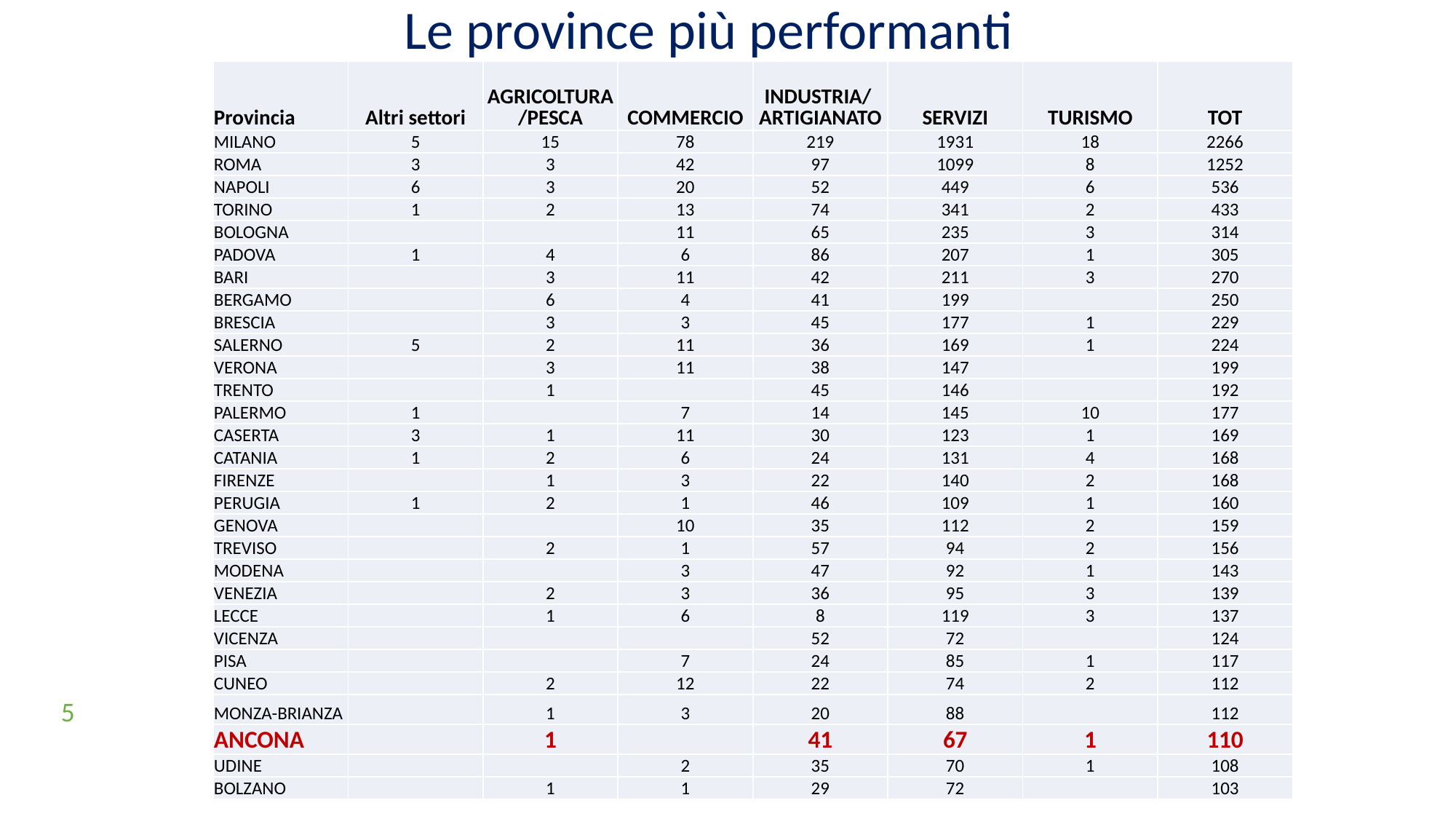

Le province più performanti
#
| Provincia | Altri settori | AGRICOLTURA/PESCA | COMMERCIO | INDUSTRIA/ ARTIGIANATO | SERVIZI | TURISMO | TOT |
| --- | --- | --- | --- | --- | --- | --- | --- |
| MILANO | 5 | 15 | 78 | 219 | 1931 | 18 | 2266 |
| ROMA | 3 | 3 | 42 | 97 | 1099 | 8 | 1252 |
| NAPOLI | 6 | 3 | 20 | 52 | 449 | 6 | 536 |
| TORINO | 1 | 2 | 13 | 74 | 341 | 2 | 433 |
| BOLOGNA |  |  | 11 | 65 | 235 | 3 | 314 |
| PADOVA | 1 | 4 | 6 | 86 | 207 | 1 | 305 |
| BARI |  | 3 | 11 | 42 | 211 | 3 | 270 |
| BERGAMO |  | 6 | 4 | 41 | 199 |  | 250 |
| BRESCIA |  | 3 | 3 | 45 | 177 | 1 | 229 |
| SALERNO | 5 | 2 | 11 | 36 | 169 | 1 | 224 |
| VERONA |  | 3 | 11 | 38 | 147 |  | 199 |
| TRENTO |  | 1 |  | 45 | 146 |  | 192 |
| PALERMO | 1 |  | 7 | 14 | 145 | 10 | 177 |
| CASERTA | 3 | 1 | 11 | 30 | 123 | 1 | 169 |
| CATANIA | 1 | 2 | 6 | 24 | 131 | 4 | 168 |
| FIRENZE |  | 1 | 3 | 22 | 140 | 2 | 168 |
| PERUGIA | 1 | 2 | 1 | 46 | 109 | 1 | 160 |
| GENOVA |  |  | 10 | 35 | 112 | 2 | 159 |
| TREVISO |  | 2 | 1 | 57 | 94 | 2 | 156 |
| MODENA |  |  | 3 | 47 | 92 | 1 | 143 |
| VENEZIA |  | 2 | 3 | 36 | 95 | 3 | 139 |
| LECCE |  | 1 | 6 | 8 | 119 | 3 | 137 |
| VICENZA |  |  |  | 52 | 72 |  | 124 |
| PISA |  |  | 7 | 24 | 85 | 1 | 117 |
| CUNEO |  | 2 | 12 | 22 | 74 | 2 | 112 |
| MONZA-BRIANZA |  | 1 | 3 | 20 | 88 |  | 112 |
| ANCONA |  | 1 |  | 41 | 67 | 1 | 110 |
| UDINE |  |  | 2 | 35 | 70 | 1 | 108 |
| BOLZANO |  | 1 | 1 | 29 | 72 |  | 103 |
5